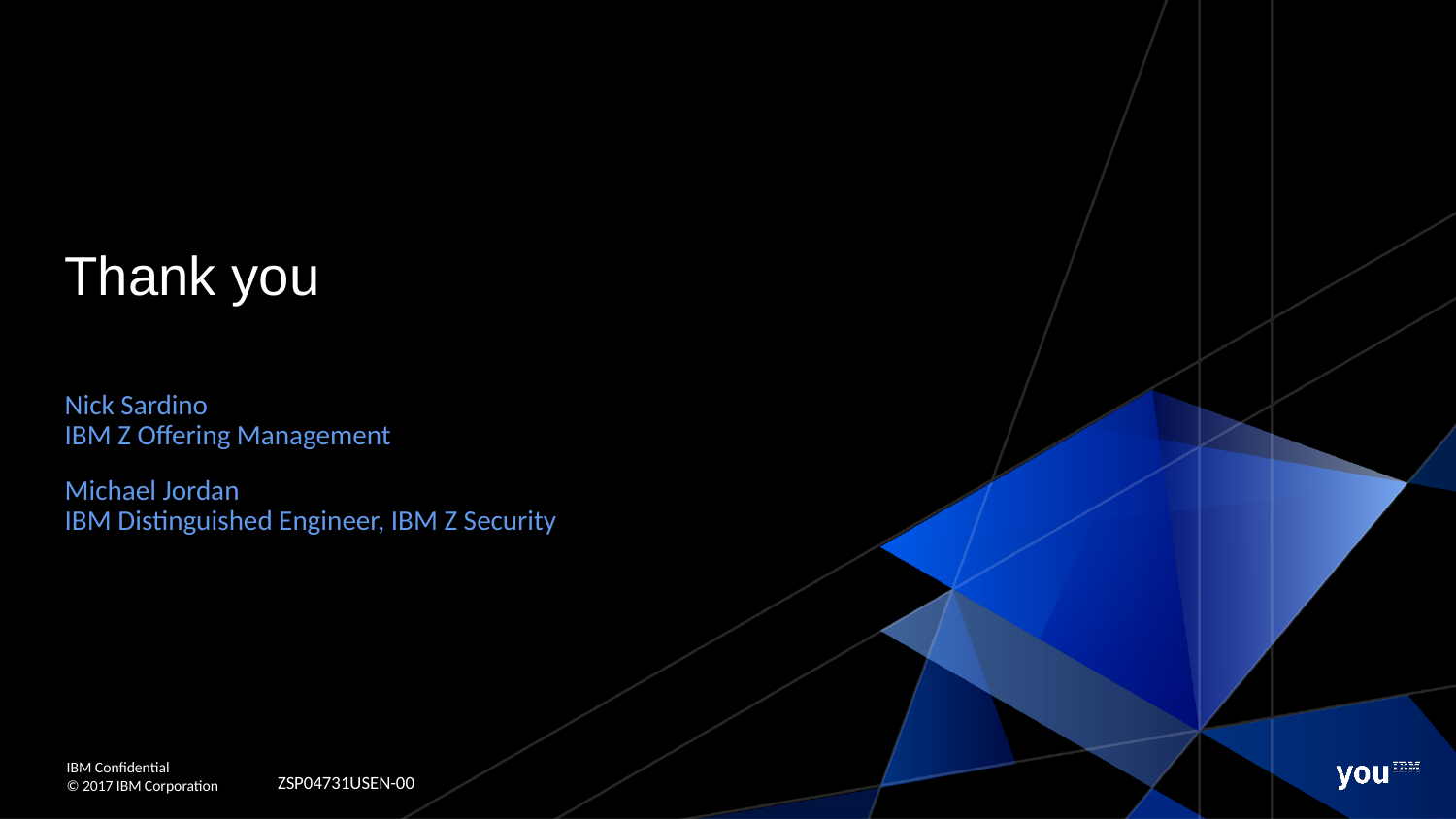

# Thank you
Nick Sardino
IBM Z Offering Management
Michael Jordan
IBM Distinguished Engineer, IBM Z Security

ZSP04731USEN-00